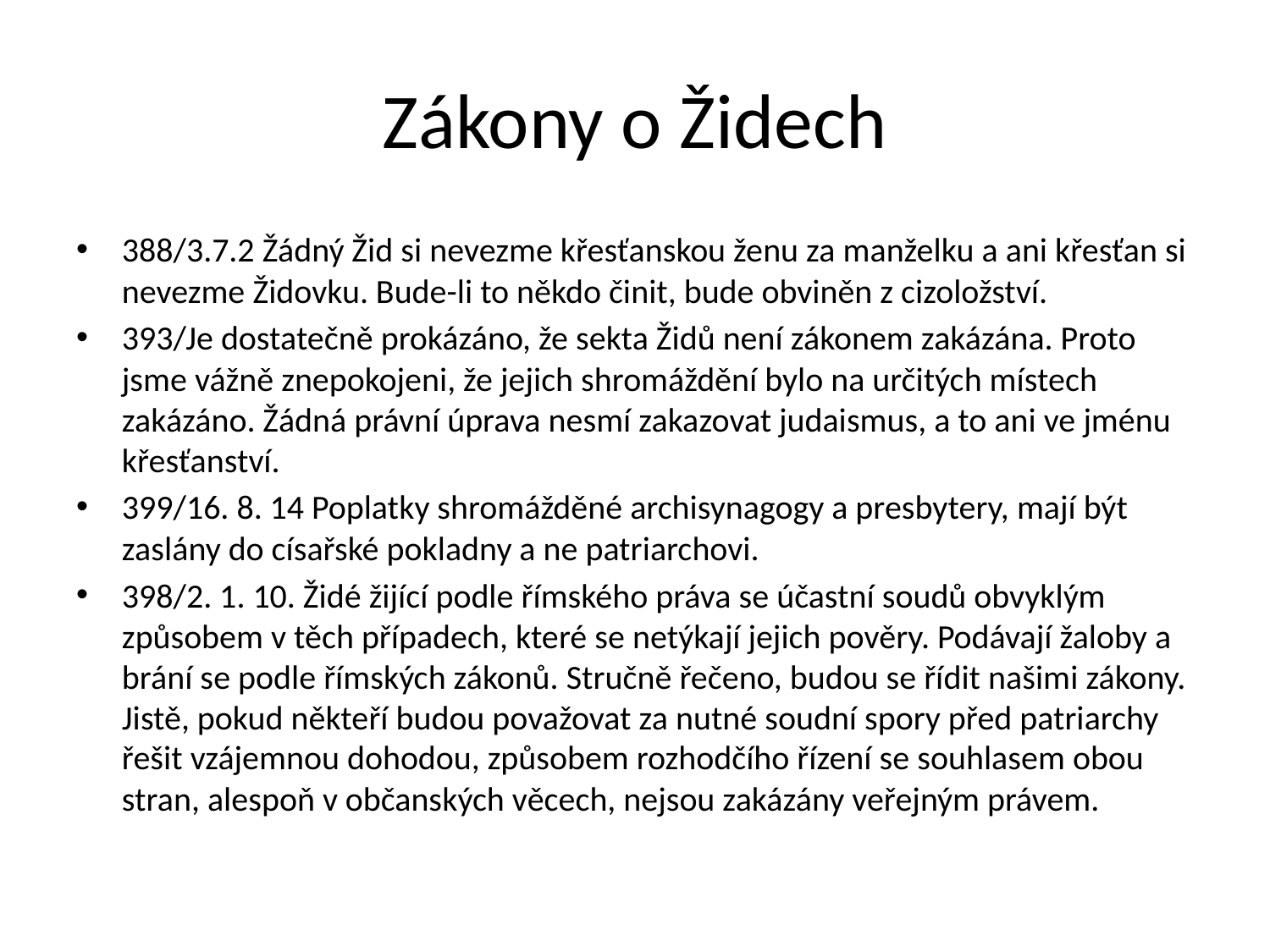

# Zákony o Židech
388/3.7.2 Žádný Žid si nevezme křesťanskou ženu za manželku a ani křesťan si nevezme Židovku. Bude-li to někdo činit, bude obviněn z cizoložství.
393/Je dostatečně prokázáno, že sekta Židů není zákonem zakázána. Proto jsme vážně znepokojeni, že jejich shromáždění bylo na určitých místech zakázáno. Žádná právní úprava nesmí zakazovat judaismus, a to ani ve jménu křesťanství.
399/16. 8. 14 Poplatky shromážděné archisynagogy a presbytery, mají být zaslány do císařské pokladny a ne patriarchovi.
398/2. 1. 10. Židé žijící podle římského práva se účastní soudů obvyklým způsobem v těch případech, které se netýkají jejich pověry. Podávají žaloby a brání se podle římských zákonů. Stručně řečeno, budou se řídit našimi zákony. Jistě, pokud někteří budou považovat za nutné soudní spory před patriarchy řešit vzájemnou dohodou, způsobem rozhodčího řízení se souhlasem obou stran, alespoň v občanských věcech, nejsou zakázány veřejným právem.